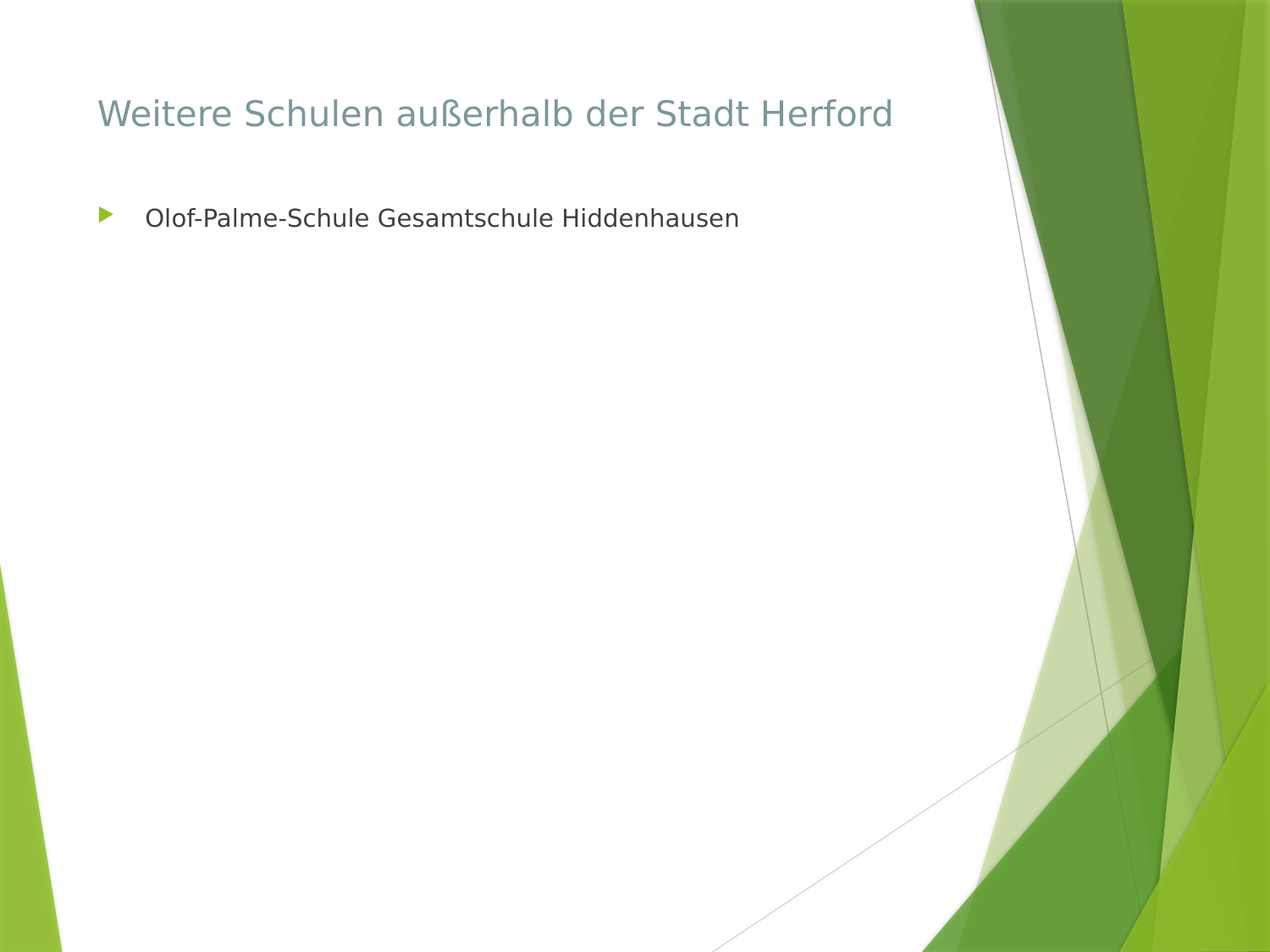

# Weitere Schulen außerhalb der Stadt Herford
Olof-Palme-Schule Gesamtschule Hiddenhausen